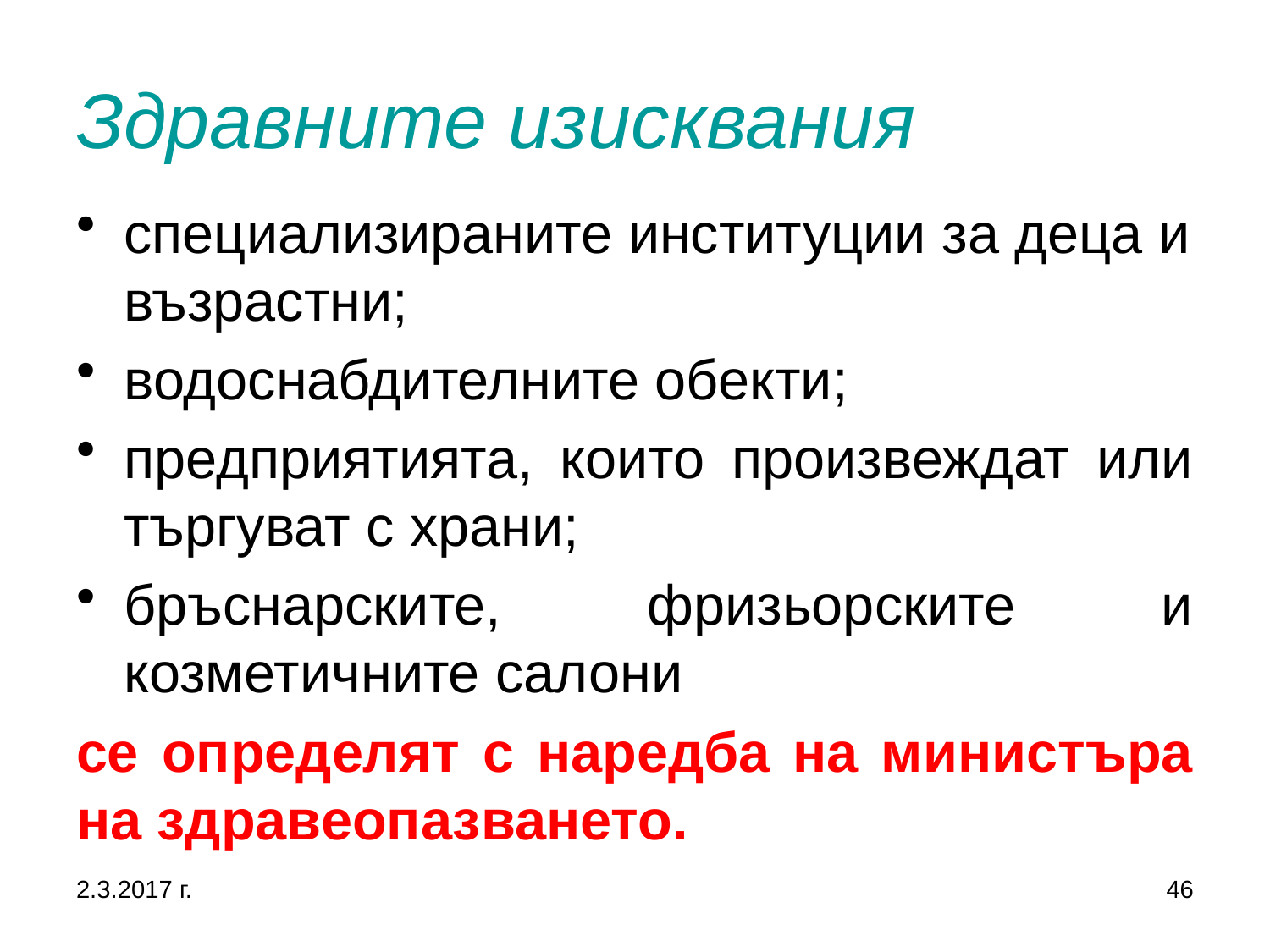

Здравните изисквания
специализираните институции за деца и възрастни;
водоснабдителните обекти;
предприятията, които произвеждат или търгуват с храни;
бръснарските, фризьорските и козметичните салони
се определят с наредба на министъра на здравеопазването.
2.3.2017 г.
46